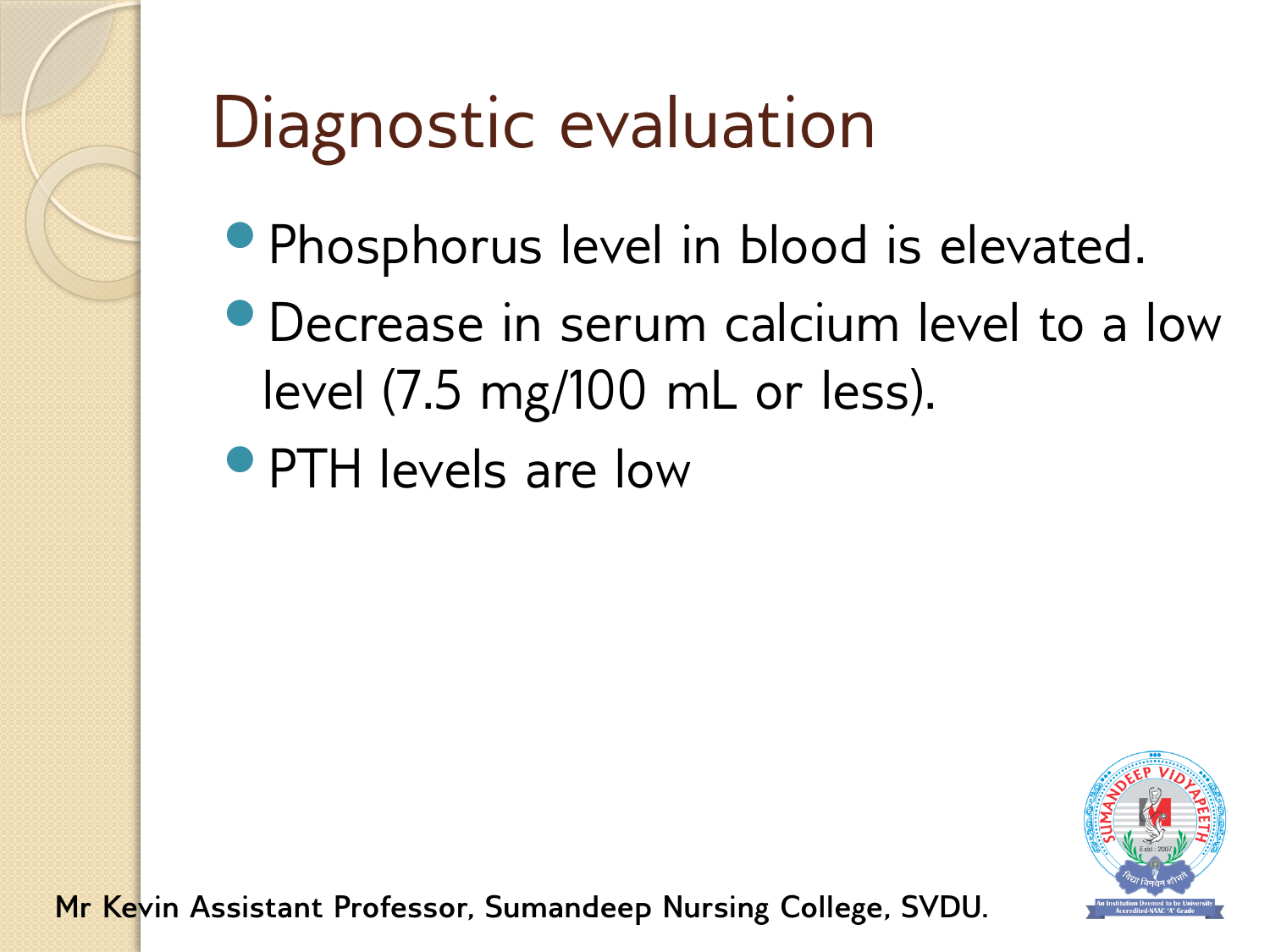

# Diagnostic evaluation
Phosphorus level in blood is elevated.
Decrease in serum calcium level to a low level (7.5 mg/100 mL or less).
PTH levels are low